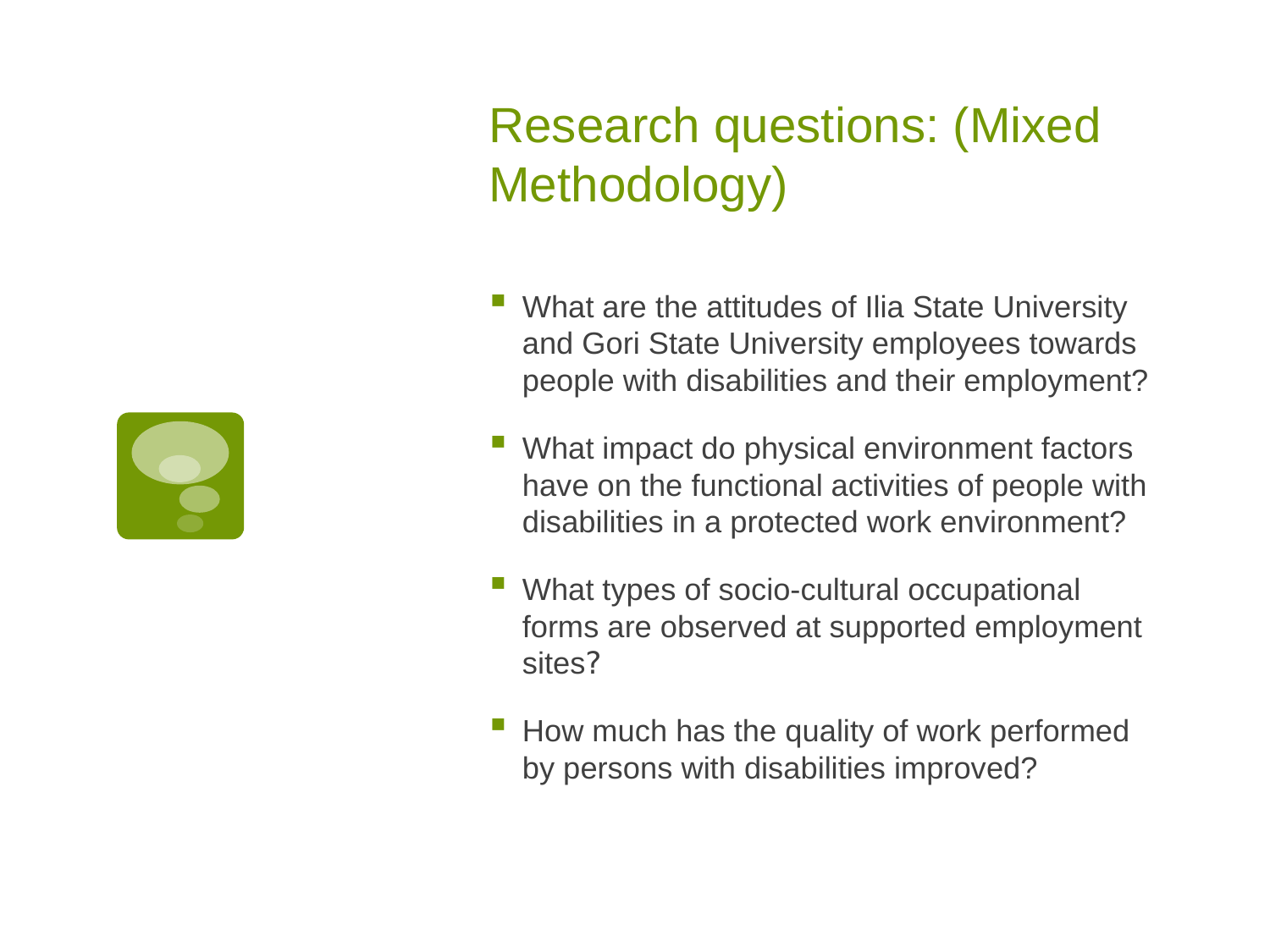

# Research questions: (Mixed Methodology)
What are the attitudes of Ilia State University and Gori State University employees towards people with disabilities and their employment?
What impact do physical environment factors have on the functional activities of people with disabilities in a protected work environment?
What types of socio-cultural occupational forms are observed at supported employment sites?
How much has the quality of work performed by persons with disabilities improved?